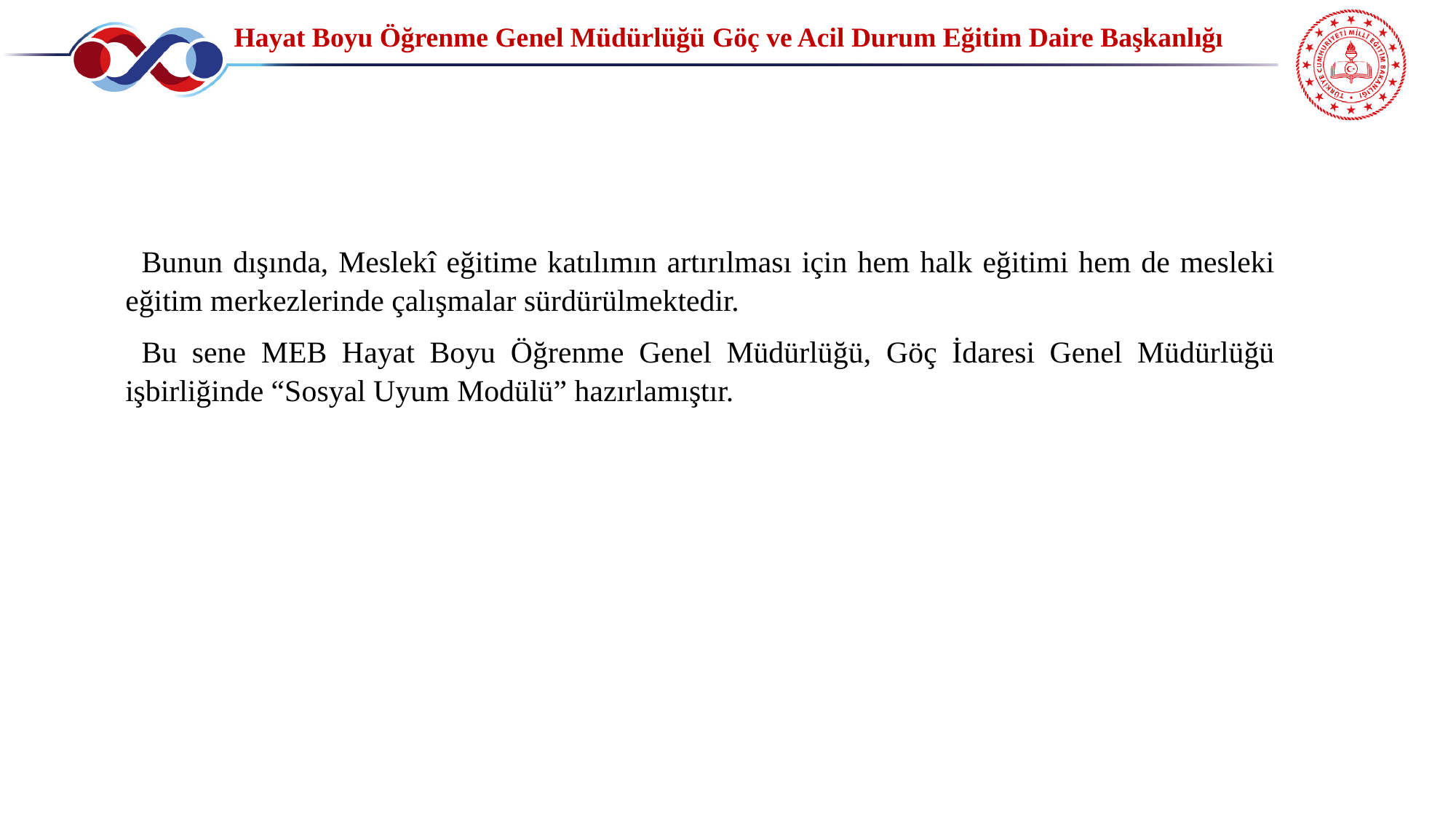

Hayat Boyu Öğrenme Genel Müdürlüğü Göç ve Acil Durum Eğitim Daire Başkanlığı

	Bunun dışında, Meslekî eğitime katılımın artırılması için hem halk eğitimi hem de mesleki eğitim merkezlerinde çalışmalar sürdürülmektedir.
	Bu sene MEB Hayat Boyu Öğrenme Genel Müdürlüğü, Göç İdaresi Genel Müdürlüğü işbirliğinde “Sosyal Uyum Modülü” hazırlamıştır.